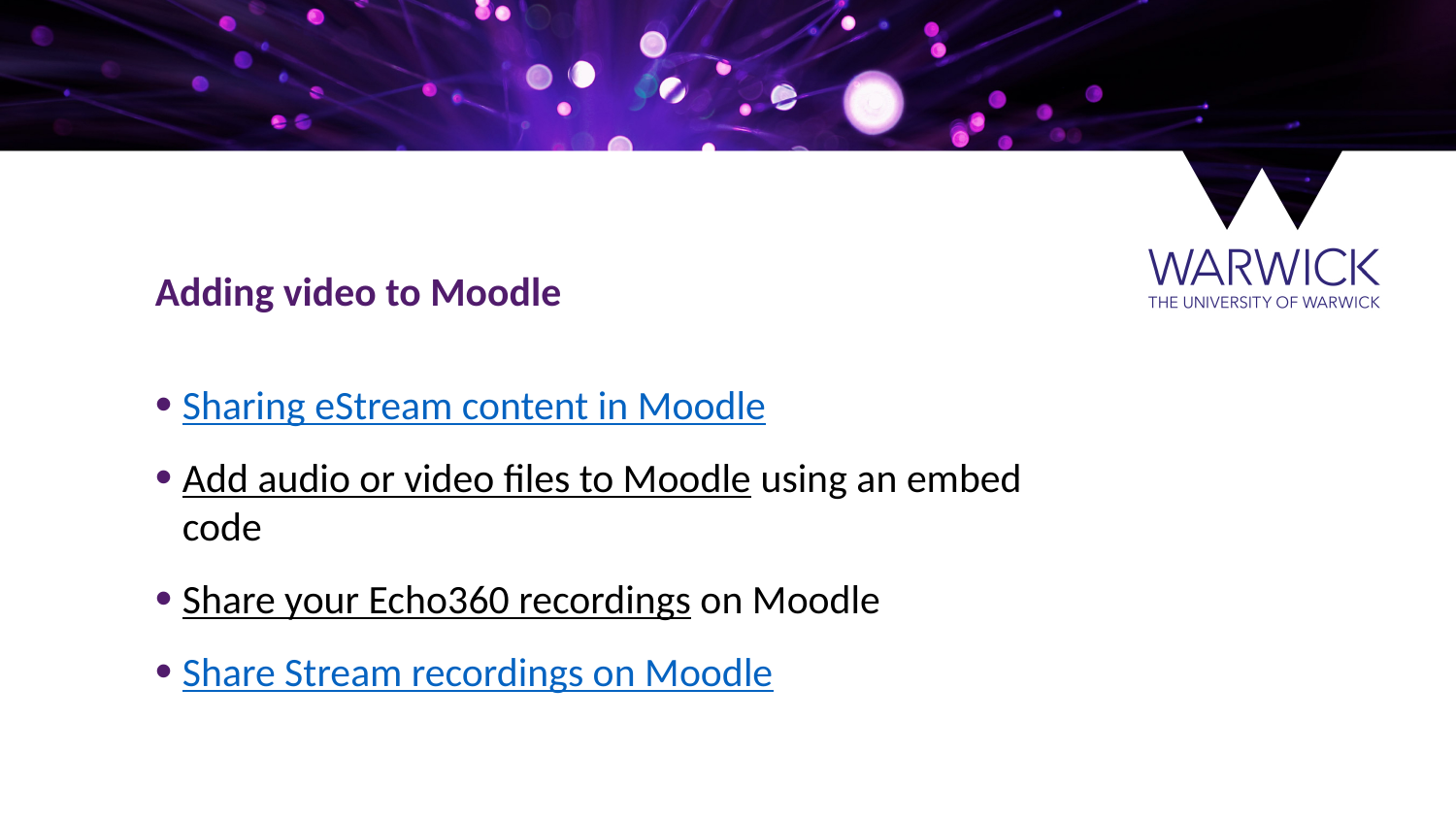

Adding video to Moodle
Sharing eStream content in Moodle
Add audio or video files to Moodle using an embed code
Share your Echo360 recordings on Moodle
Share Stream recordings on Moodle